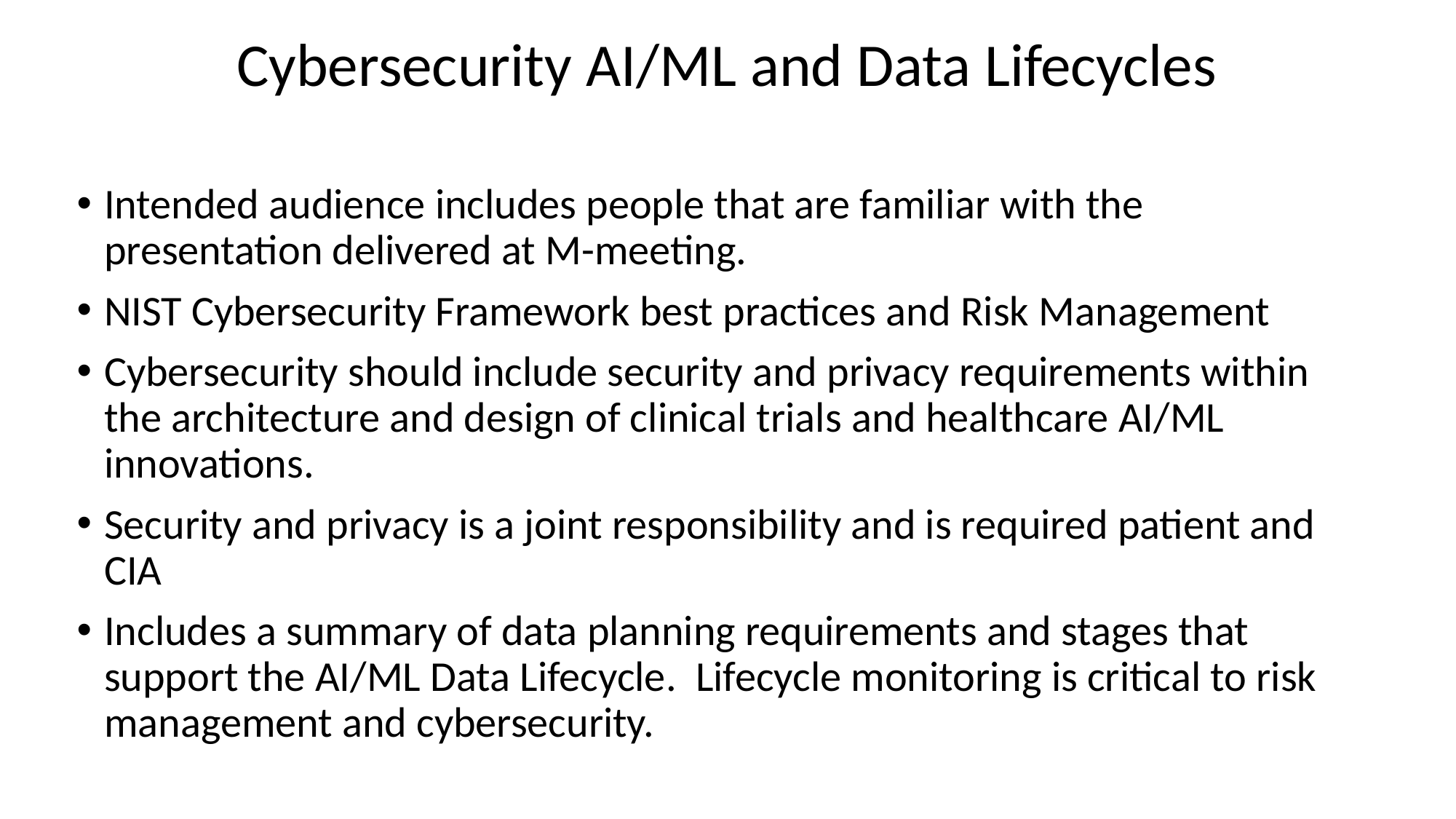

# Cybersecurity AI/ML and Data Lifecycles
Intended audience includes people that are familiar with the presentation delivered at M-meeting.
NIST Cybersecurity Framework best practices and Risk Management
Cybersecurity should include security and privacy requirements within the architecture and design of clinical trials and healthcare AI/ML innovations.
Security and privacy is a joint responsibility and is required patient and CIA
Includes a summary of data planning requirements and stages that support the AI/ML Data Lifecycle.  Lifecycle monitoring is critical to risk management and cybersecurity.